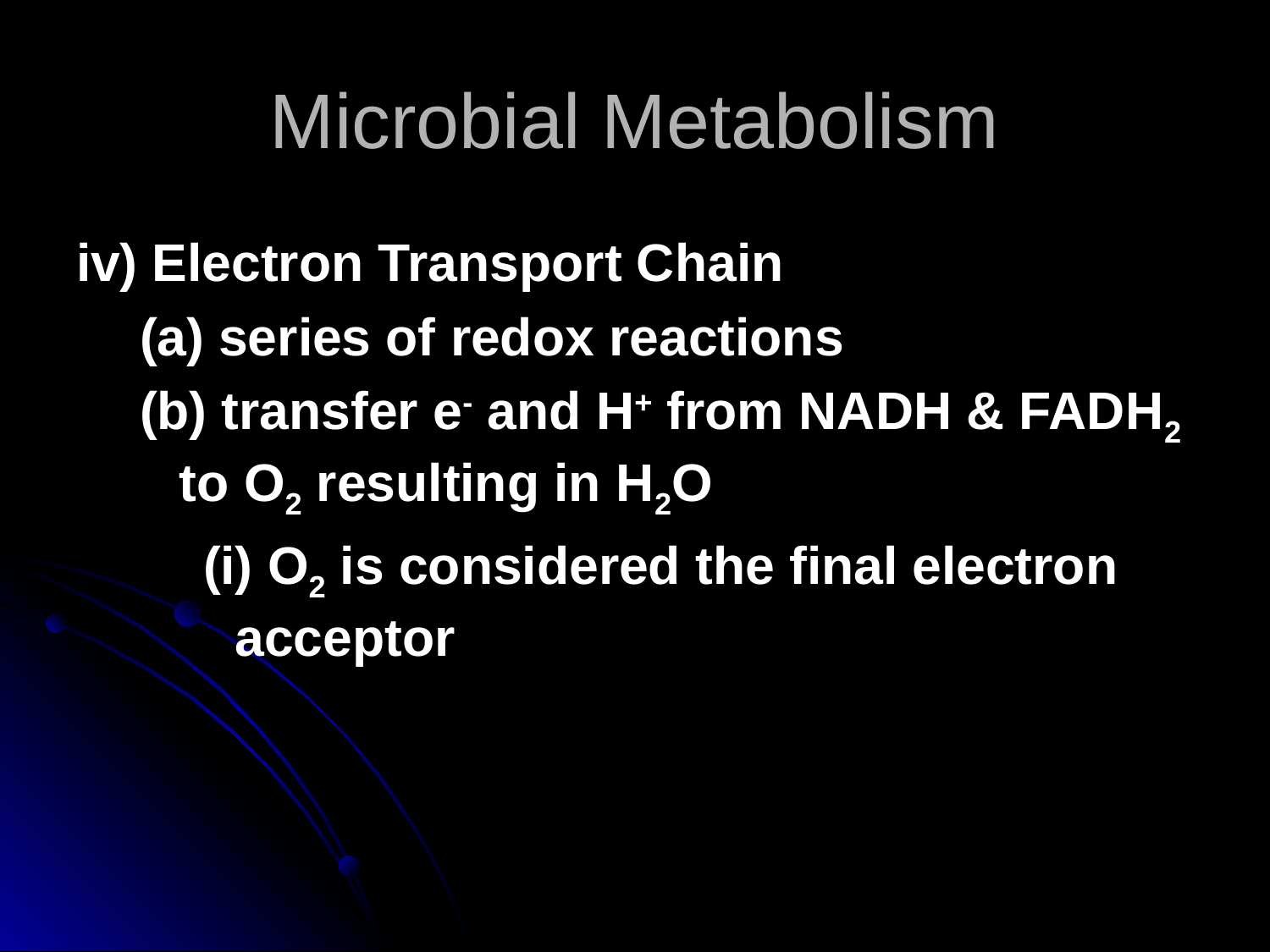

Microbial Metabolism
iv) Electron Transport Chain
(a) series of redox reactions
(b) transfer e- and H+ from NADH & FADH2 to O2 resulting in H2O
(i) O2 is considered the final electron acceptor